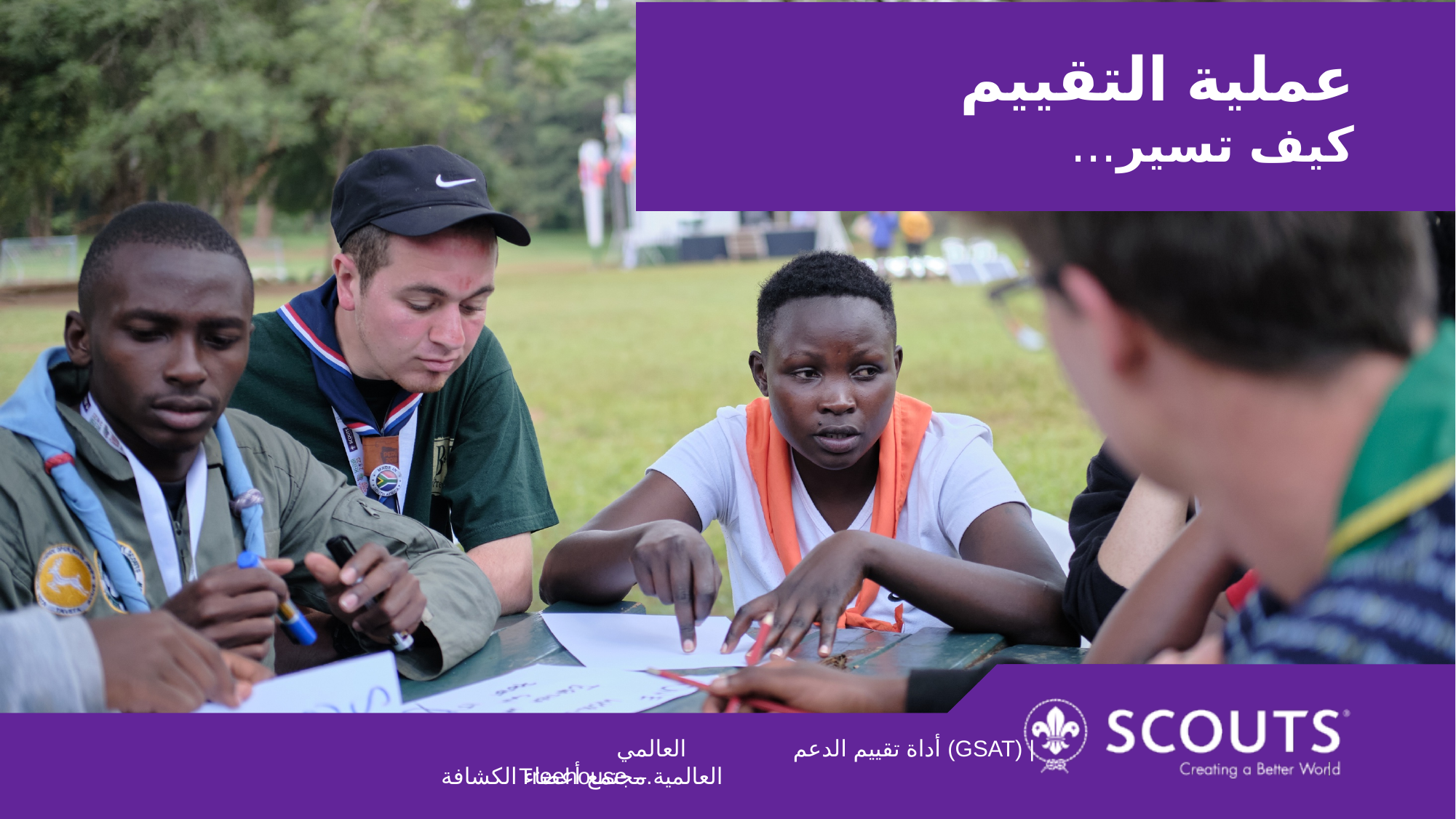

عملية التقييم
كيف تسير...

أداة تقييم الدعم العالمي (GSAT) |
Treehouse – مجتمع أعضاء الكشافة العالمية.